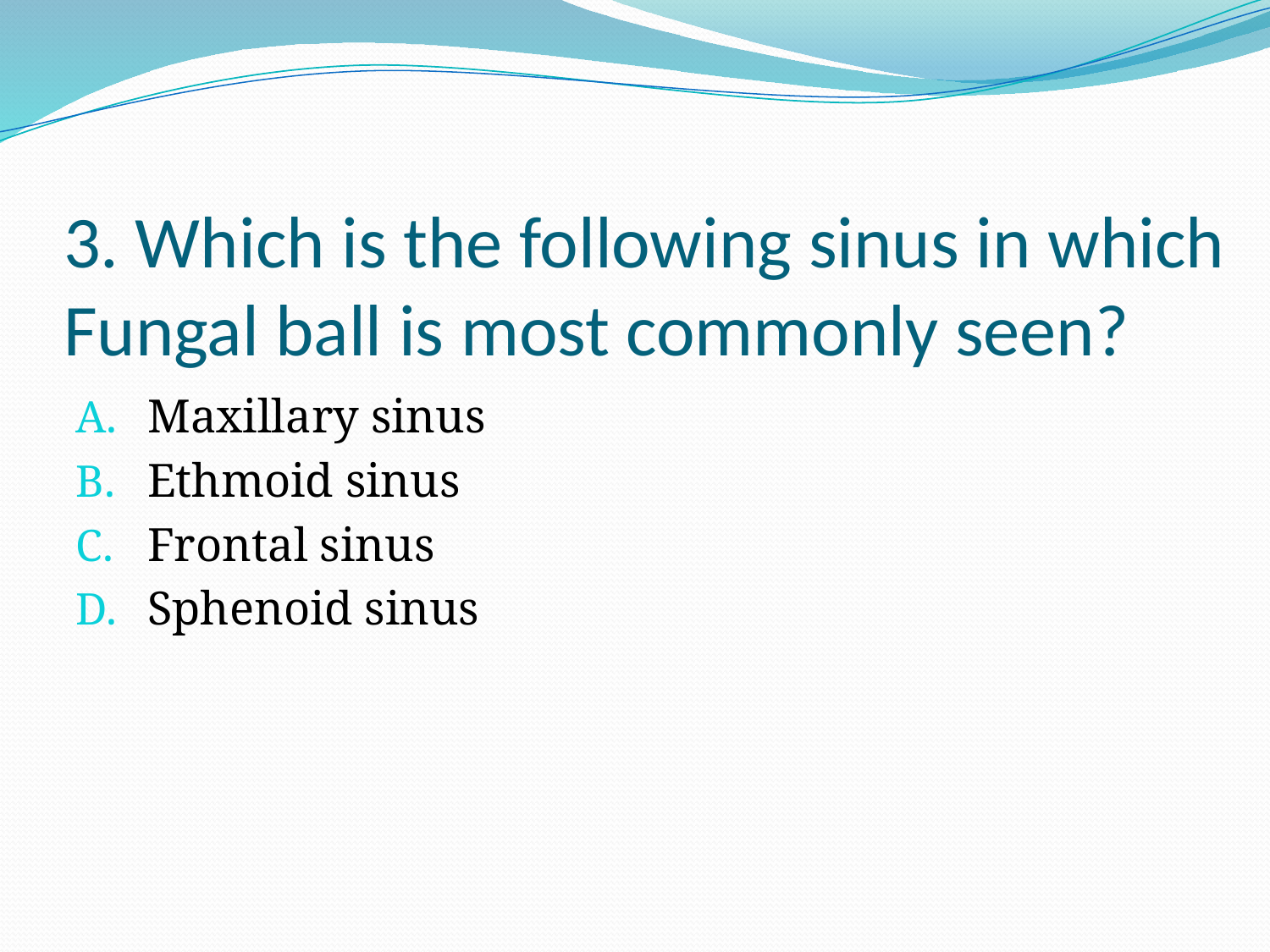

# 3. Which is the following sinus in which Fungal ball is most commonly seen?
Maxillary sinus
Ethmoid sinus
Frontal sinus
Sphenoid sinus